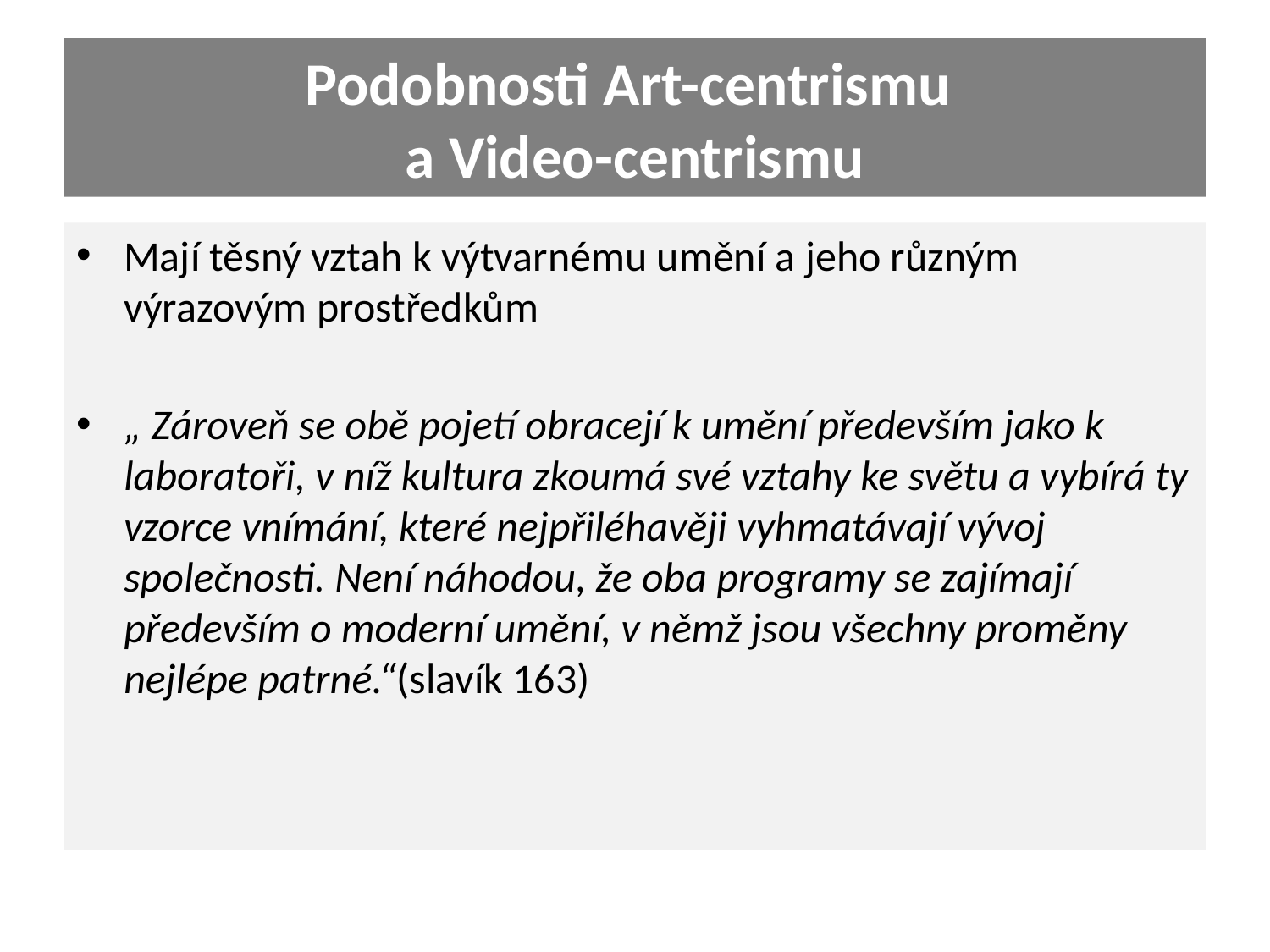

# Podobnosti Art-centrismu a Video-centrismu
Mají těsný vztah k výtvarnému umění a jeho různým výrazovým prostředkům

„ Zároveň se obě pojetí obracejí k umění především jako k laboratoři, v níž kultura zkoumá své vztahy ke světu a vybírá ty vzorce vnímání, které nejpřiléhavěji vyhmatávají vývoj společnosti. Není náhodou, že oba programy se zajímají především o moderní umění, v němž jsou všechny proměny nejlépe patrné.“(slavík 163)